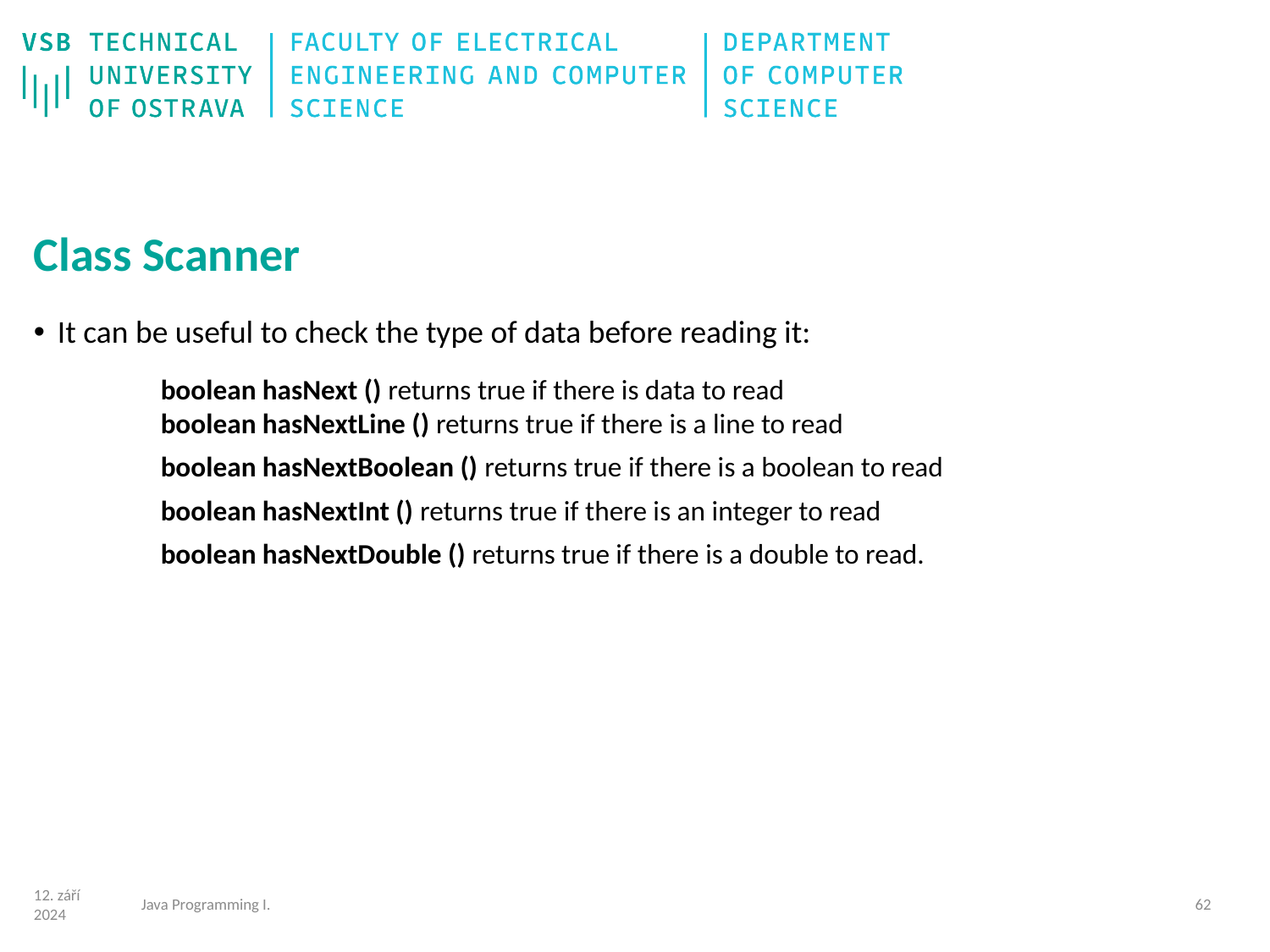

# Class Scanner
It can be useful to check the type of data before reading it:
	boolean hasNext () returns true if there is data to read
	boolean hasNextLine () returns true if there is a line to read
	boolean hasNextBoolean () returns true if there is a boolean to read
	boolean hasNextInt () returns true if there is an integer to read
	boolean hasNextDouble () returns true if there is a double to read.

12. září 2024
Java Programming I.
62